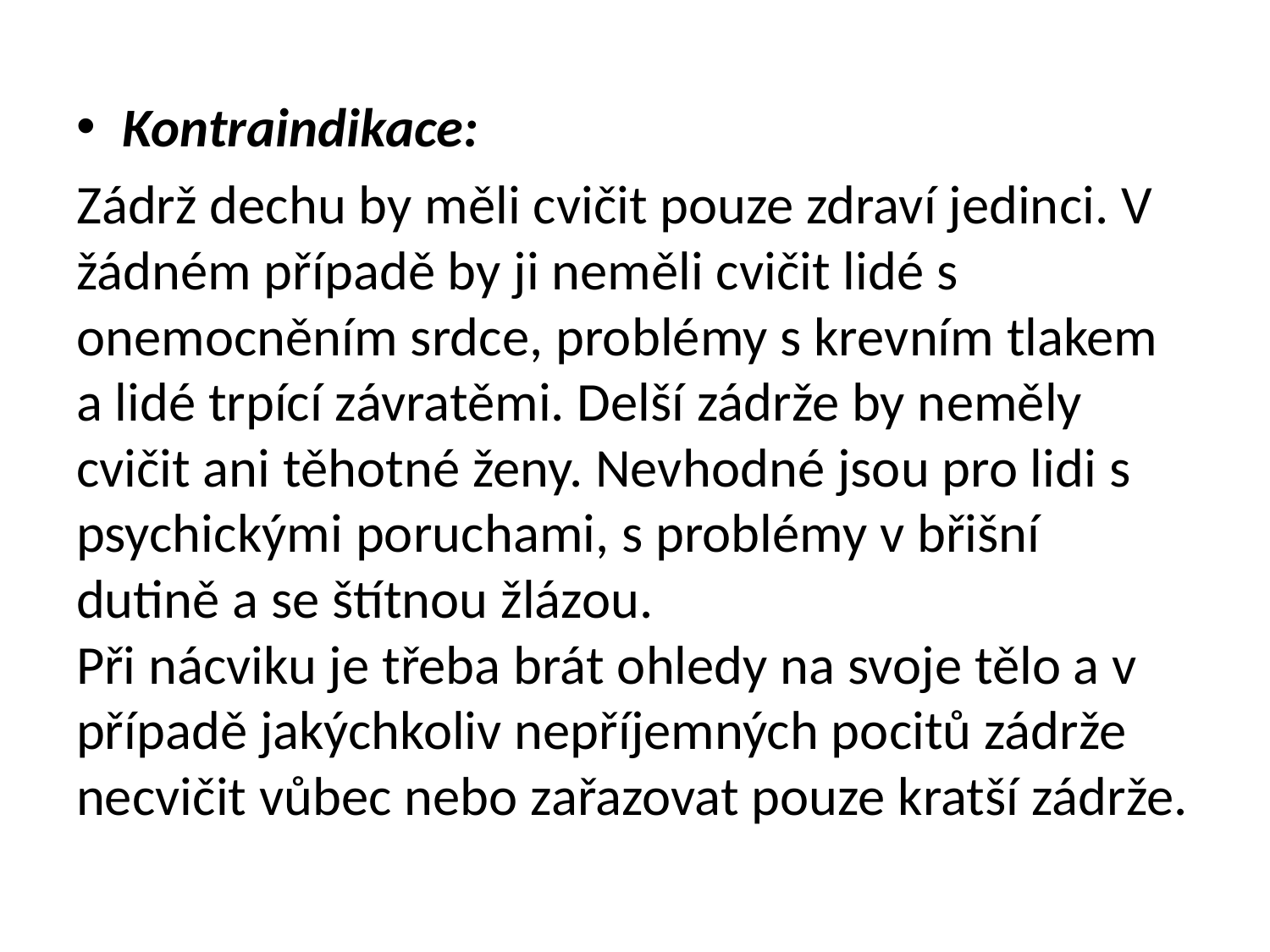

Kontraindikace:
Zádrž dechu by měli cvičit pouze zdraví jedinci. V žádném případě by ji neměli cvičit lidé s onemocněním srdce, problémy s krevním tlakem a lidé trpící závratěmi. Delší zádrže by neměly cvičit ani těhotné ženy. Nevhodné jsou pro lidi s psychickými poruchami, s problémy v břišní dutině a se štítnou žlázou.
Při nácviku je třeba brát ohledy na svoje tělo a v případě jakýchkoliv nepříjemných pocitů zádrže necvičit vůbec nebo zařazovat pouze kratší zádrže.